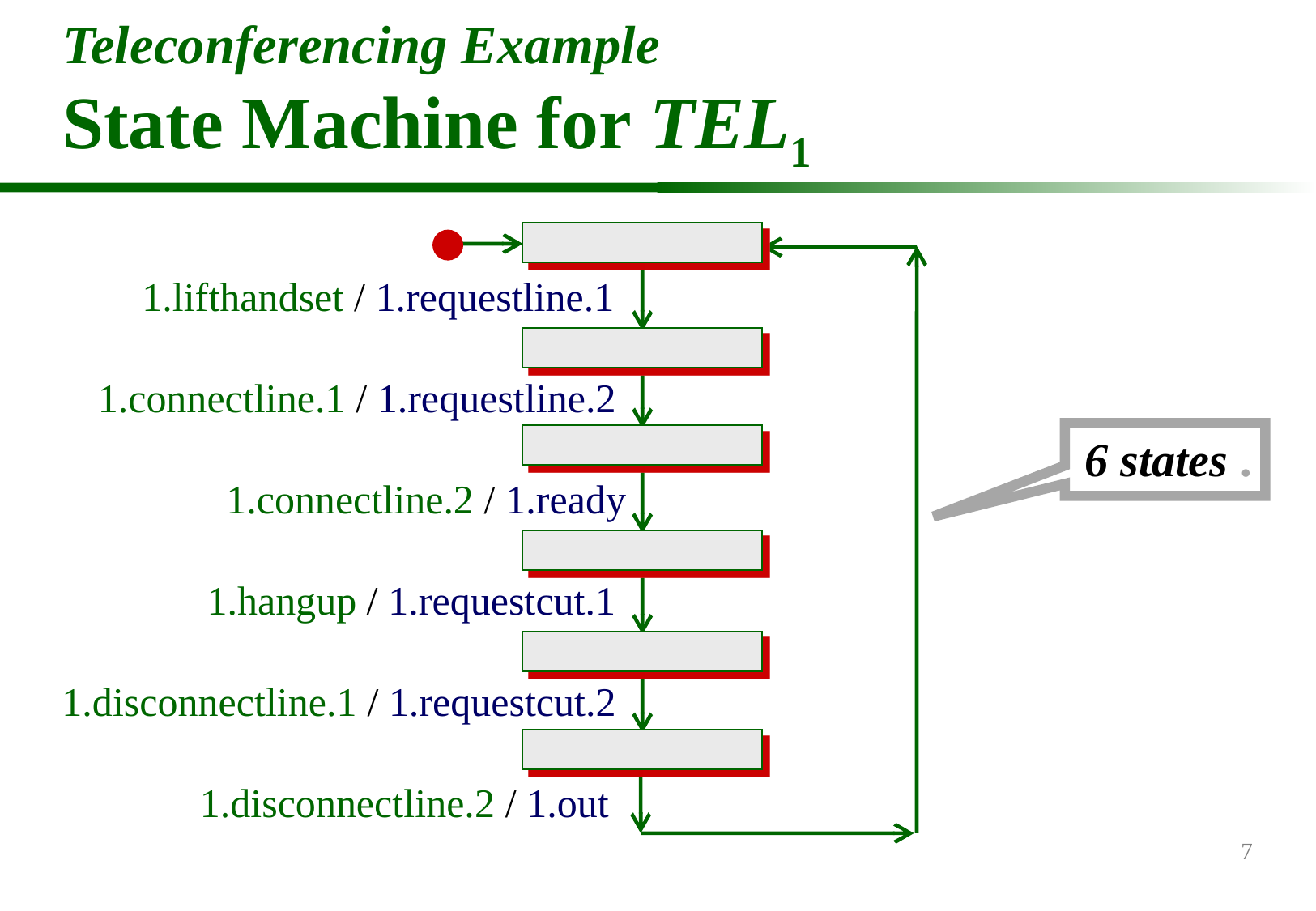

# Teleconferencing Example State Machine for TEL1

1.lifthandset / 1.requestline.1

1.connectline.1 / 1.requestline.2

6 states .

1.connectline.2 / 1.ready

1.hangup / 1.requestcut.1

1.disconnectline.1 / 1.requestcut.2

1.disconnectline.2 / 1.out
7